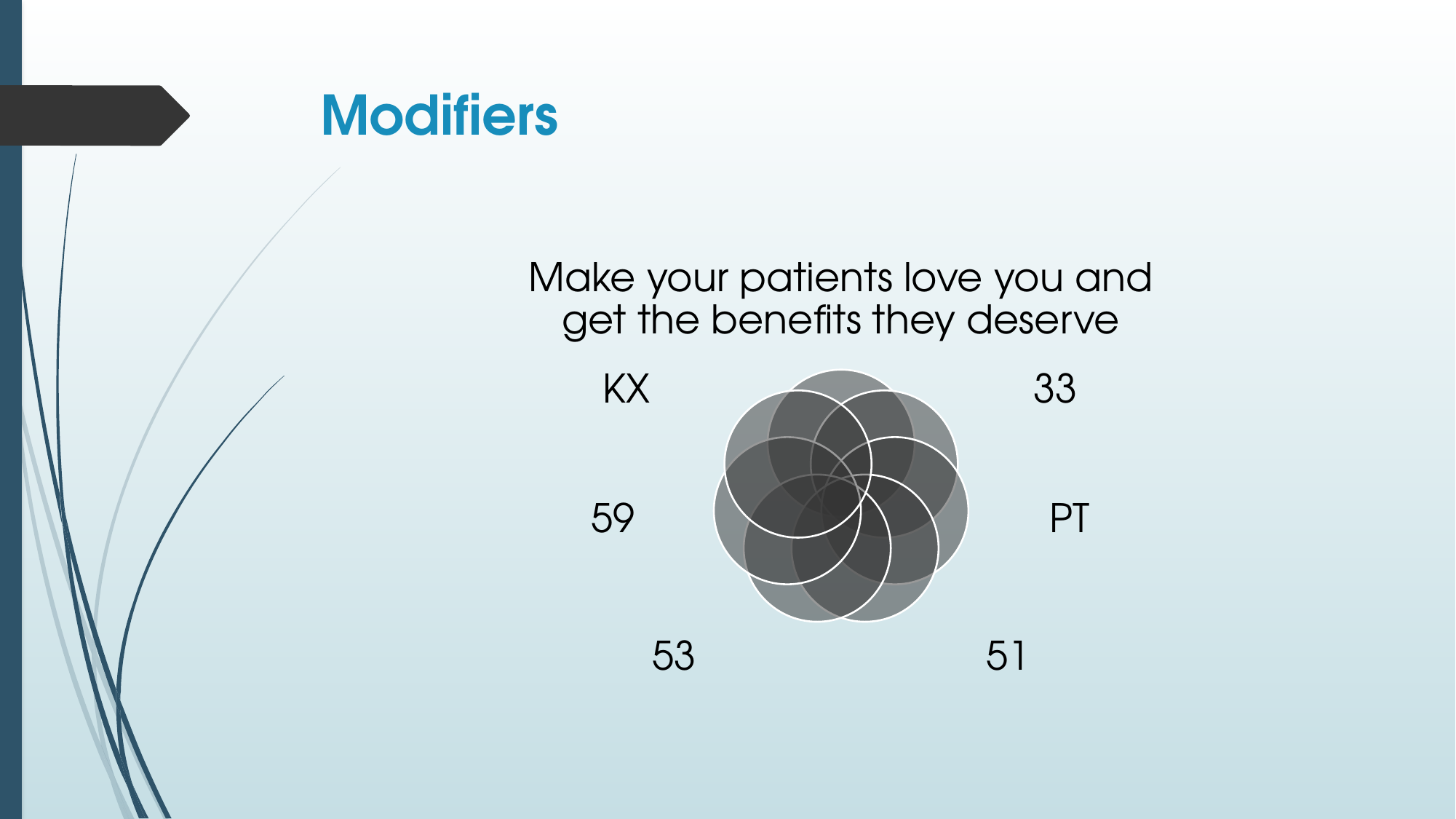

# Modifiers
Make your patients love you and get the benefits they deserve
33
PT
51
53
59
KX